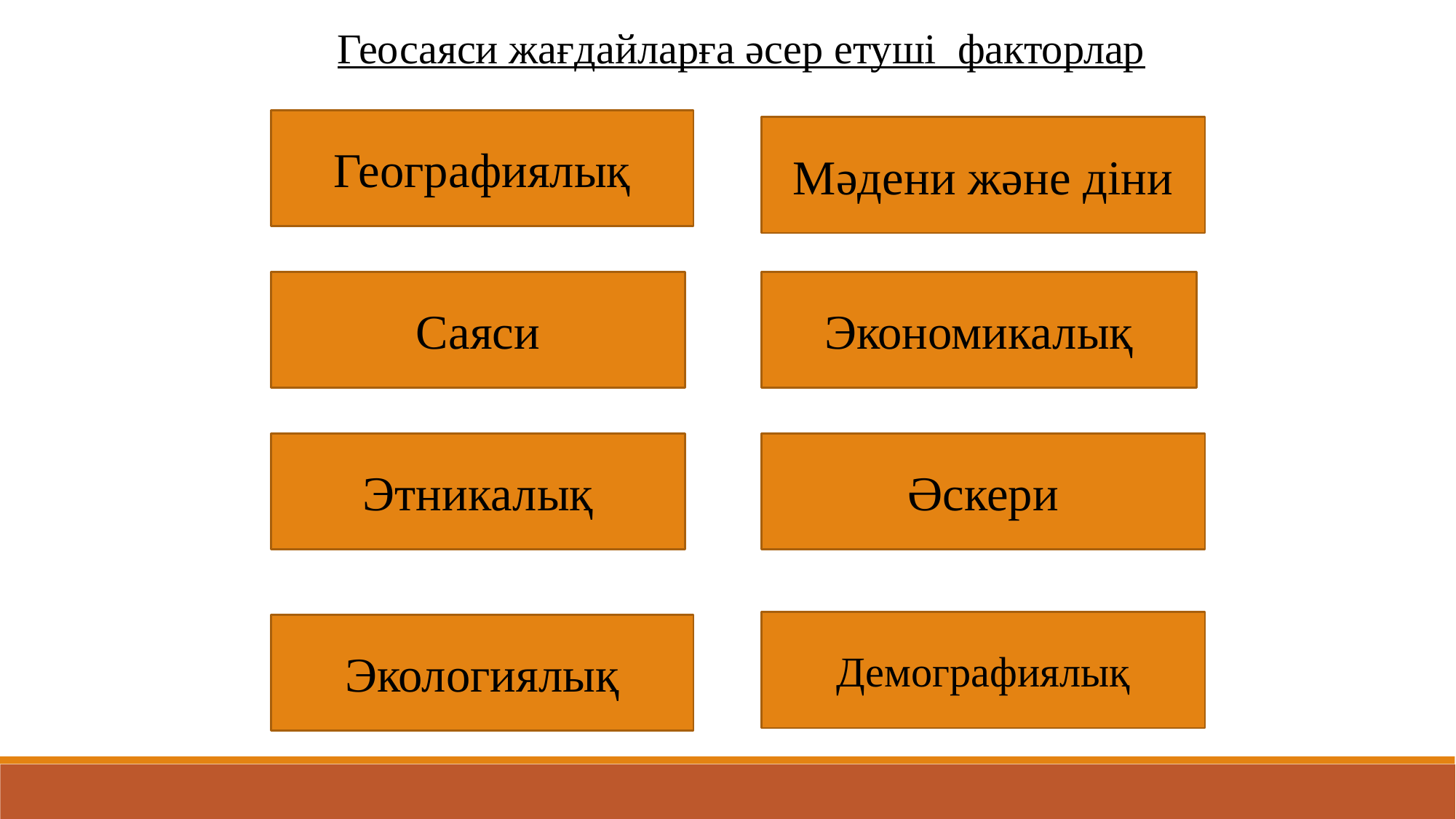

Геосаяси жағдайларға әсер етуші  факторлар
Географиялық
Мәдени және діни
Саяси
Экономикалық
Этникалық
Әскери
Демографиялық
Экологиялық